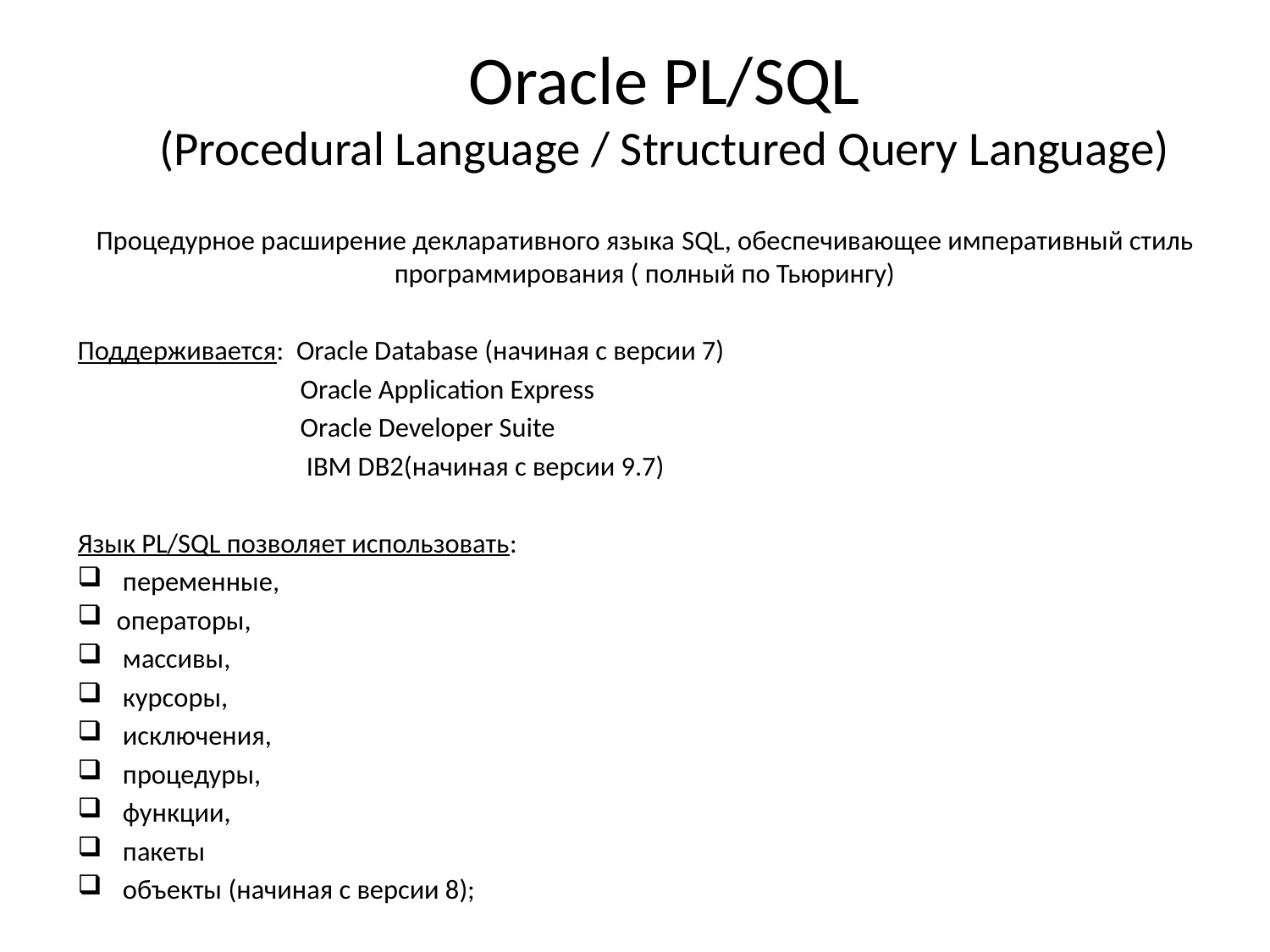

# Oracle PL/SQL (Procedural Language / Structured Query Language)
Процедурное расширение декларативного языка SQL, обеспечивающее императивный стиль программирования ( полный по Тьюрингу)

Поддерживается:  Oracle Database (начиная с версии 7)
	                Oracle Application Express
	                Oracle Developer Suite
	                 IBM DB2(начиная с версии 9.7)

Язык PL/SQL позволяет использовать:
 переменные,
операторы,
 массивы,
 курсоры,
 исключения,
 процедуры,
 функции,
 пакеты
 объекты (начиная с версии 8);